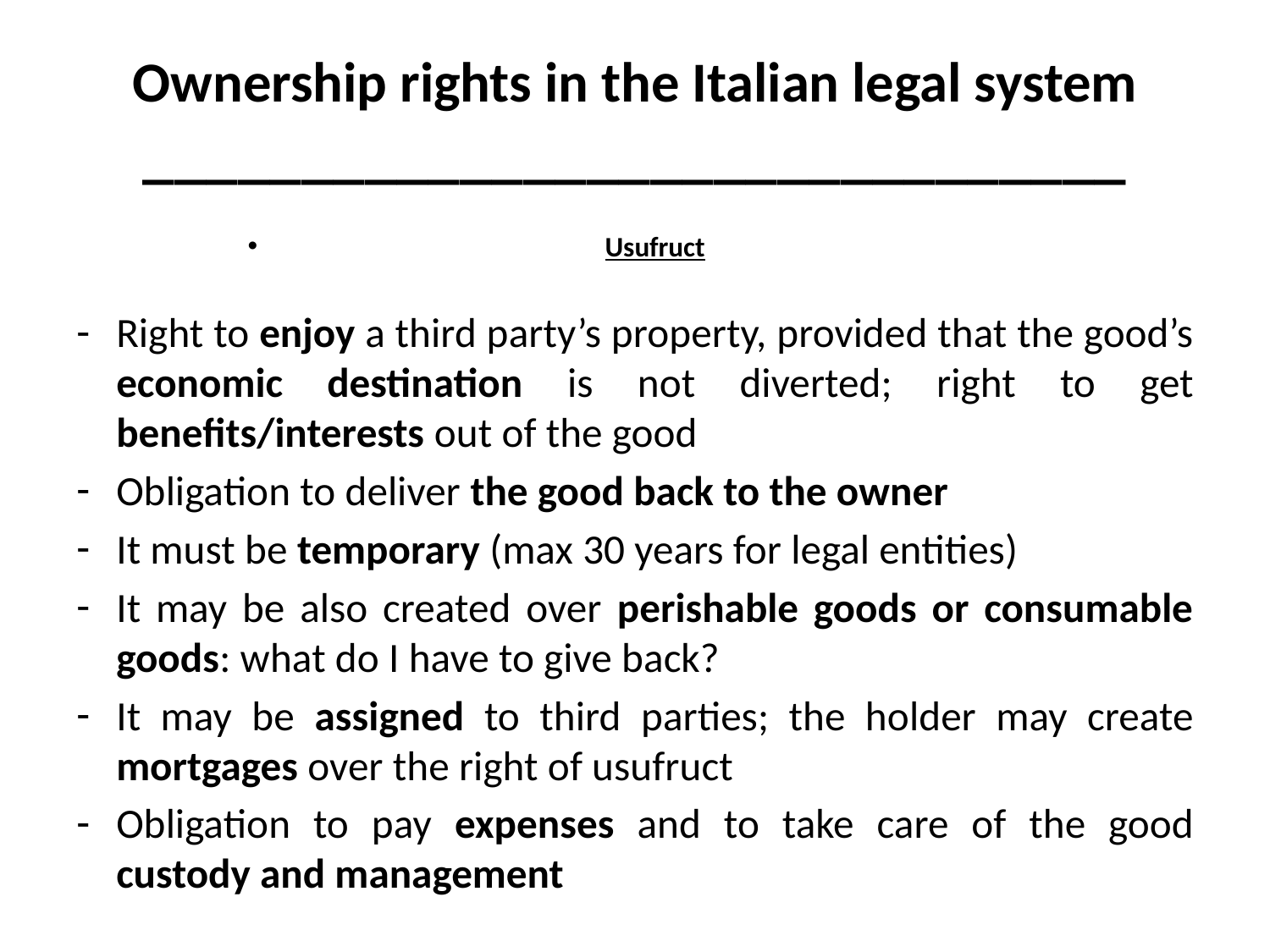

# Ownership rights in the Italian legal system _______________________________
Usufruct

Right to enjoy a third party’s property, provided that the good’s economic destination is not diverted; right to get benefits/interests out of the good
Obligation to deliver the good back to the owner
It must be temporary (max 30 years for legal entities)
It may be also created over perishable goods or consumable goods: what do I have to give back?
It may be assigned to third parties; the holder may create mortgages over the right of usufruct
Obligation to pay expenses and to take care of the good custody and management